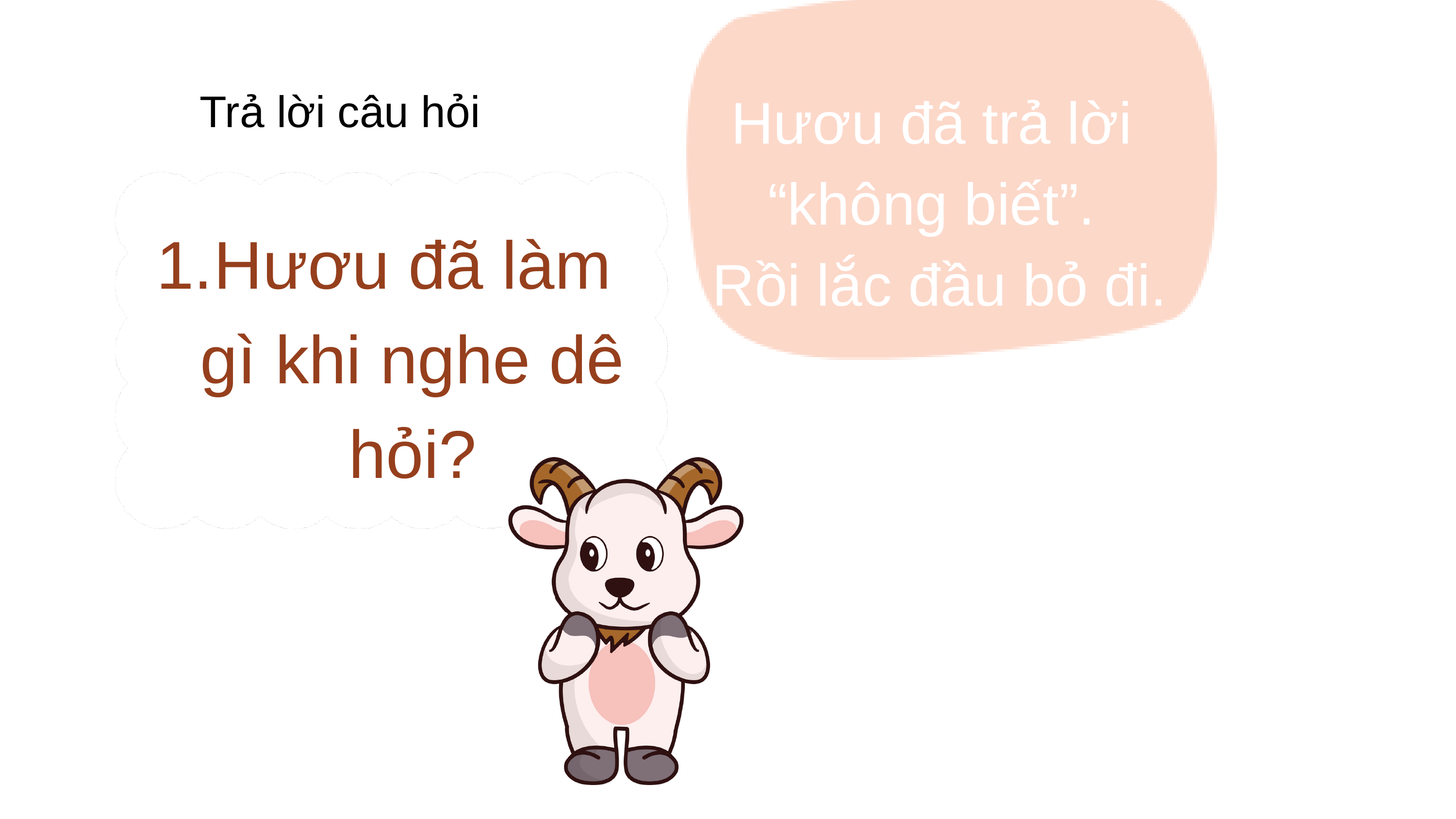

Trả lời câu hỏi
Hươu đã trả lời “không biết”.
 Rồi lắc đầu bỏ đi.

Hươu đã làm gì khi nghe dê hỏi?